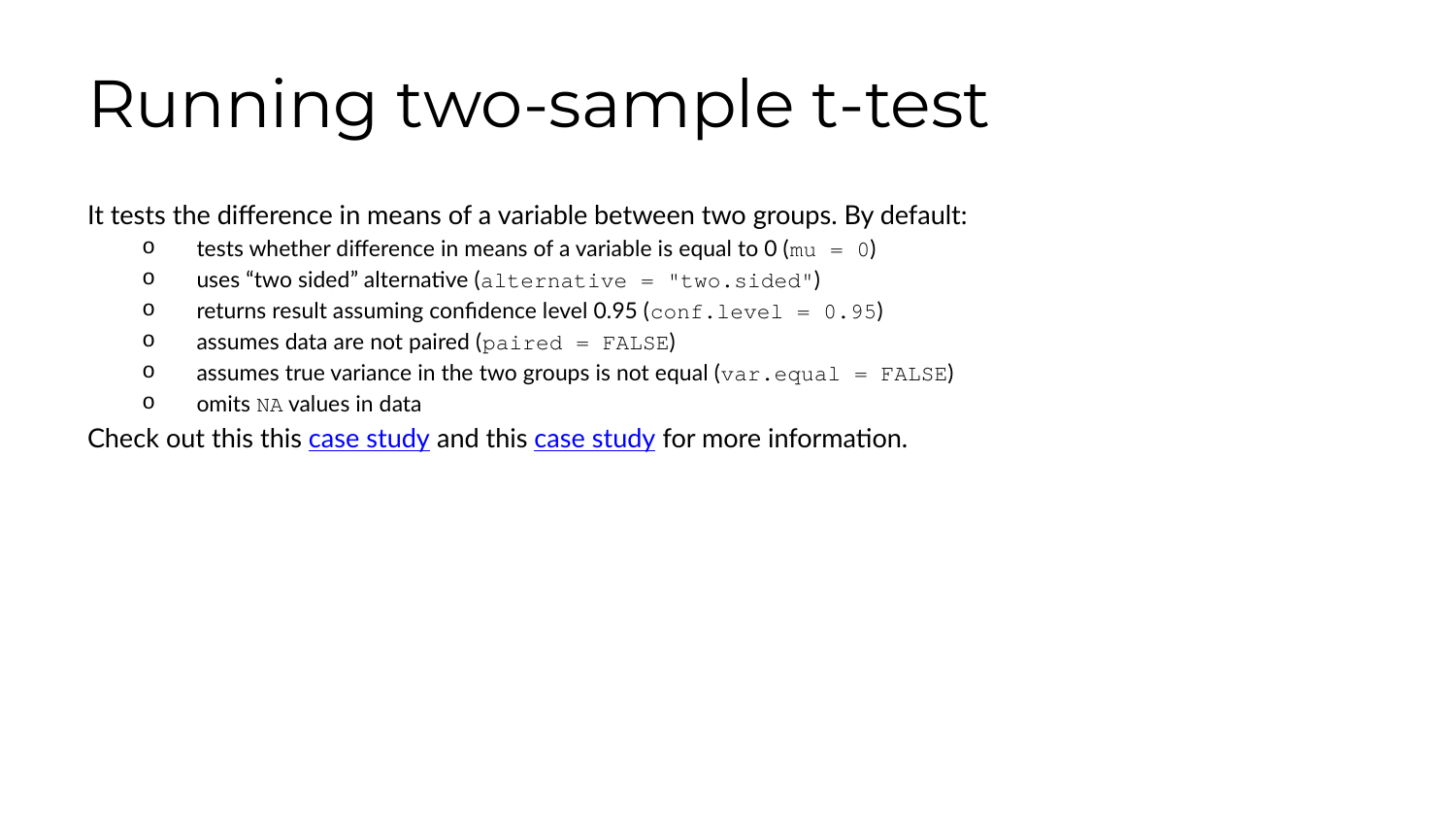

# Running two-sample t-test
It tests the difference in means of a variable between two groups. By default:
tests whether difference in means of a variable is equal to 0 (mu = 0)
uses “two sided” alternative (alternative = "two.sided")
returns result assuming confidence level 0.95 (conf.level = 0.95)
assumes data are not paired (paired = FALSE)
assumes true variance in the two groups is not equal (var.equal = FALSE)
omits NA values in data
Check out this this case study and this case study for more information.